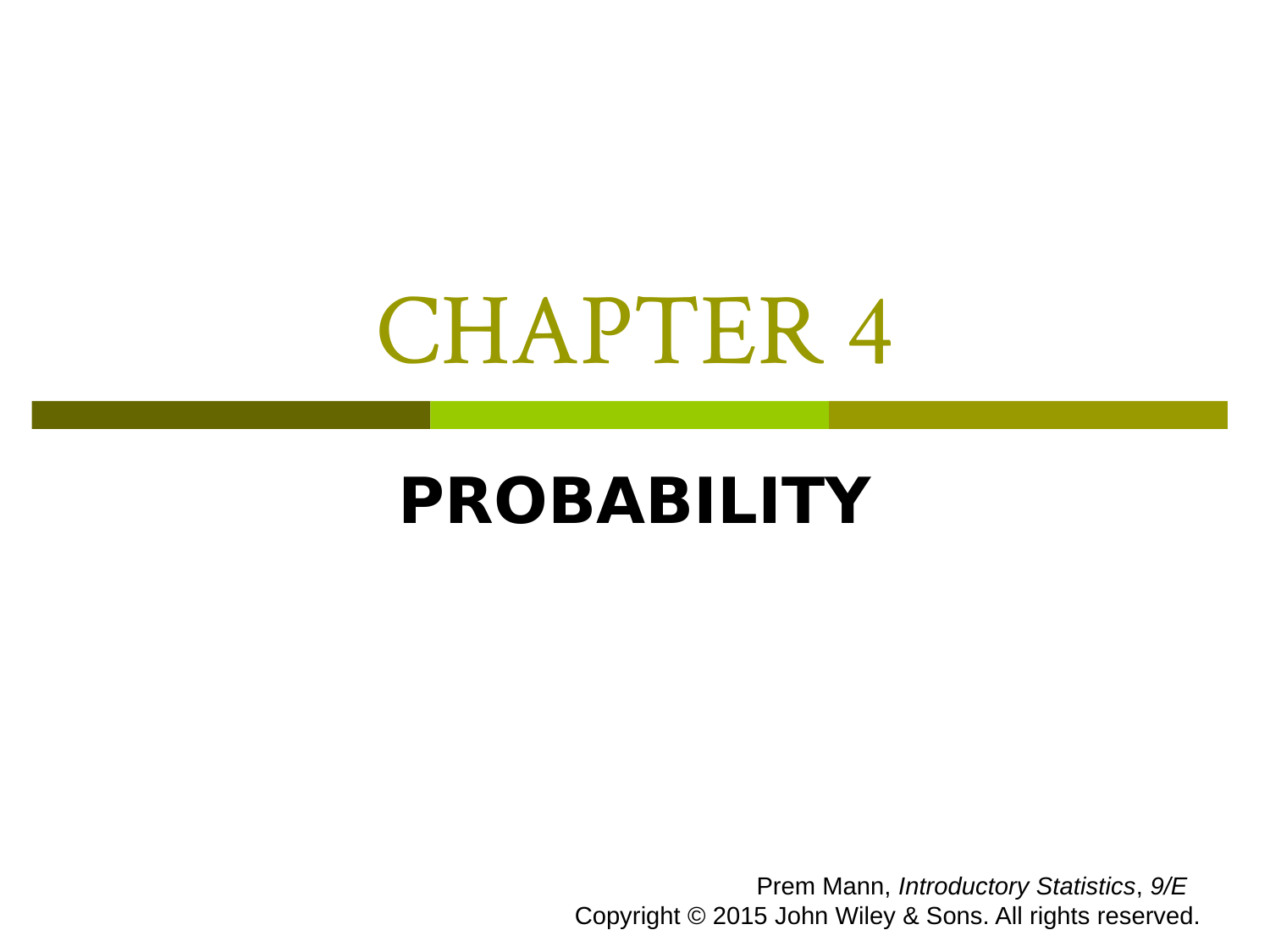

# CHAPTER 4
PROBABILITY
                          Prem Mann, Introductory Statistics, 9/E Copyright © 2015 John Wiley & Sons. All rights reserved.